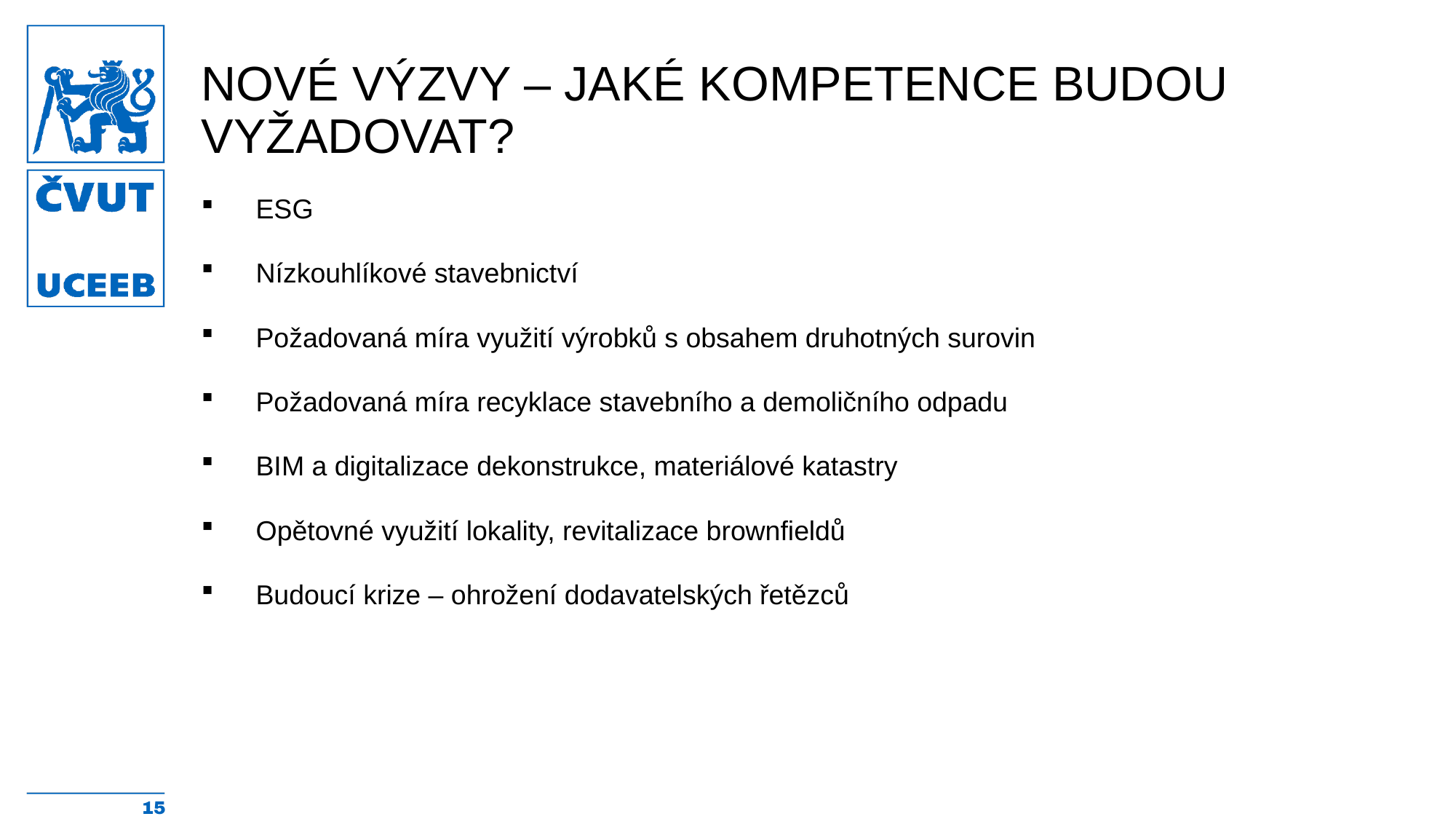

# Nové výzvy – jaké kompetence budou vyžadovat?
ESG
Nízkouhlíkové stavebnictví
Požadovaná míra využití výrobků s obsahem druhotných surovin
Požadovaná míra recyklace stavebního a demoličního odpadu
BIM a digitalizace dekonstrukce, materiálové katastry
Opětovné využití lokality, revitalizace brownfieldů
Budoucí krize – ohrožení dodavatelských řetězců